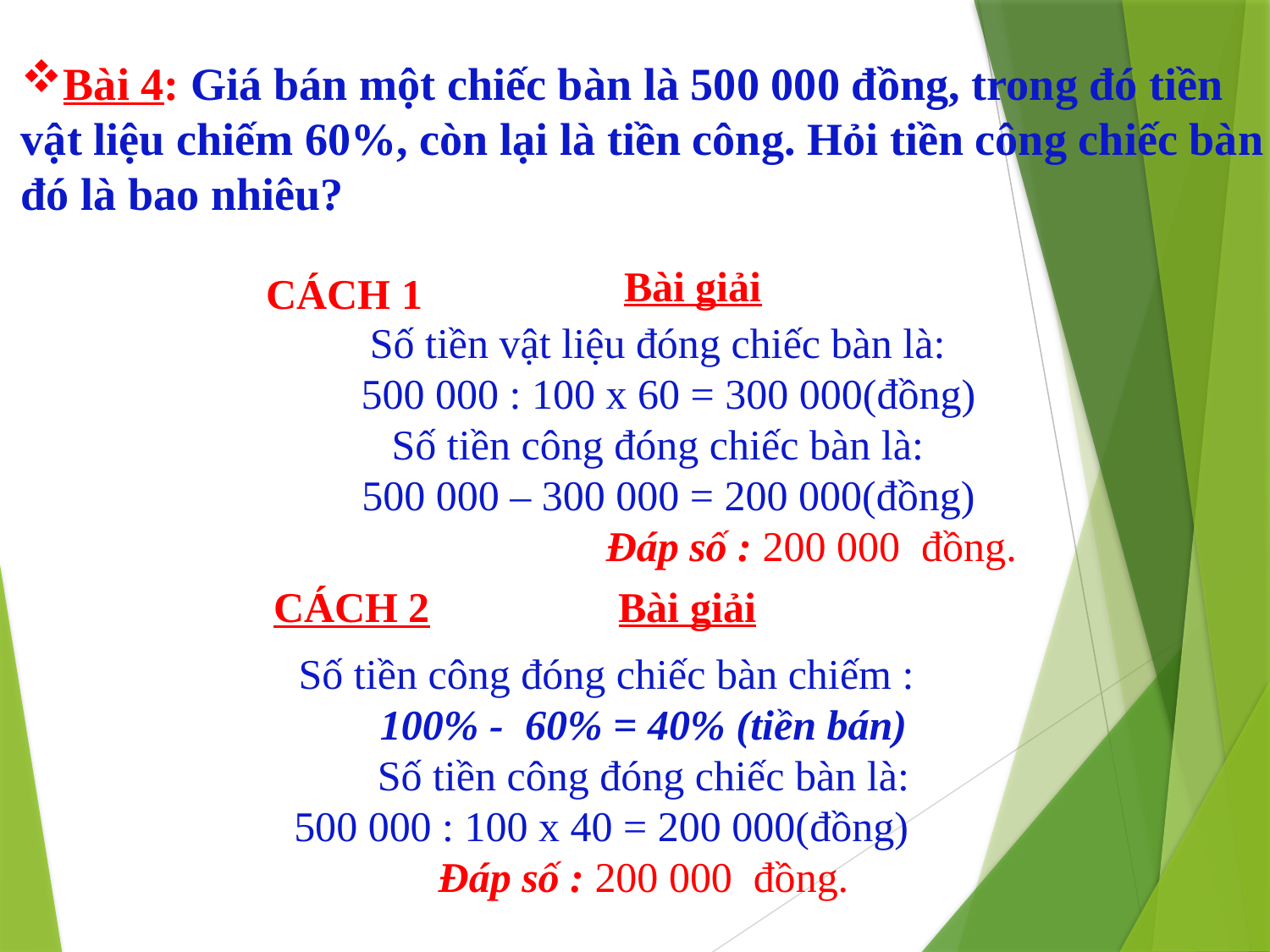

Bài 4: Giá bán một chiếc bàn là 500 000 đồng, trong đó tiền vật liệu chiếm 60%, còn lại là tiền công. Hỏi tiền công chiếc bàn đó là bao nhiêu?
Bài giải
CÁCH 1
Số tiền vật liệu đóng chiếc bàn là:
  500 000 : 100 x 60 = 300 000(đồng)
Số tiền công đóng chiếc bàn là:
  500 000 – 300 000 = 200 000(đồng)
                             Đáp số : 200 000  đồng.

Bài giải
CÁCH 2
Số tiền công đóng chiếc bàn chiếm :
100% -  60% = 40% (tiền bán)
Số tiền công đóng chiếc bàn là:
                    500 000 : 100 x 40 = 200 000(đồng)                             Đáp số : 200 000  đồng.